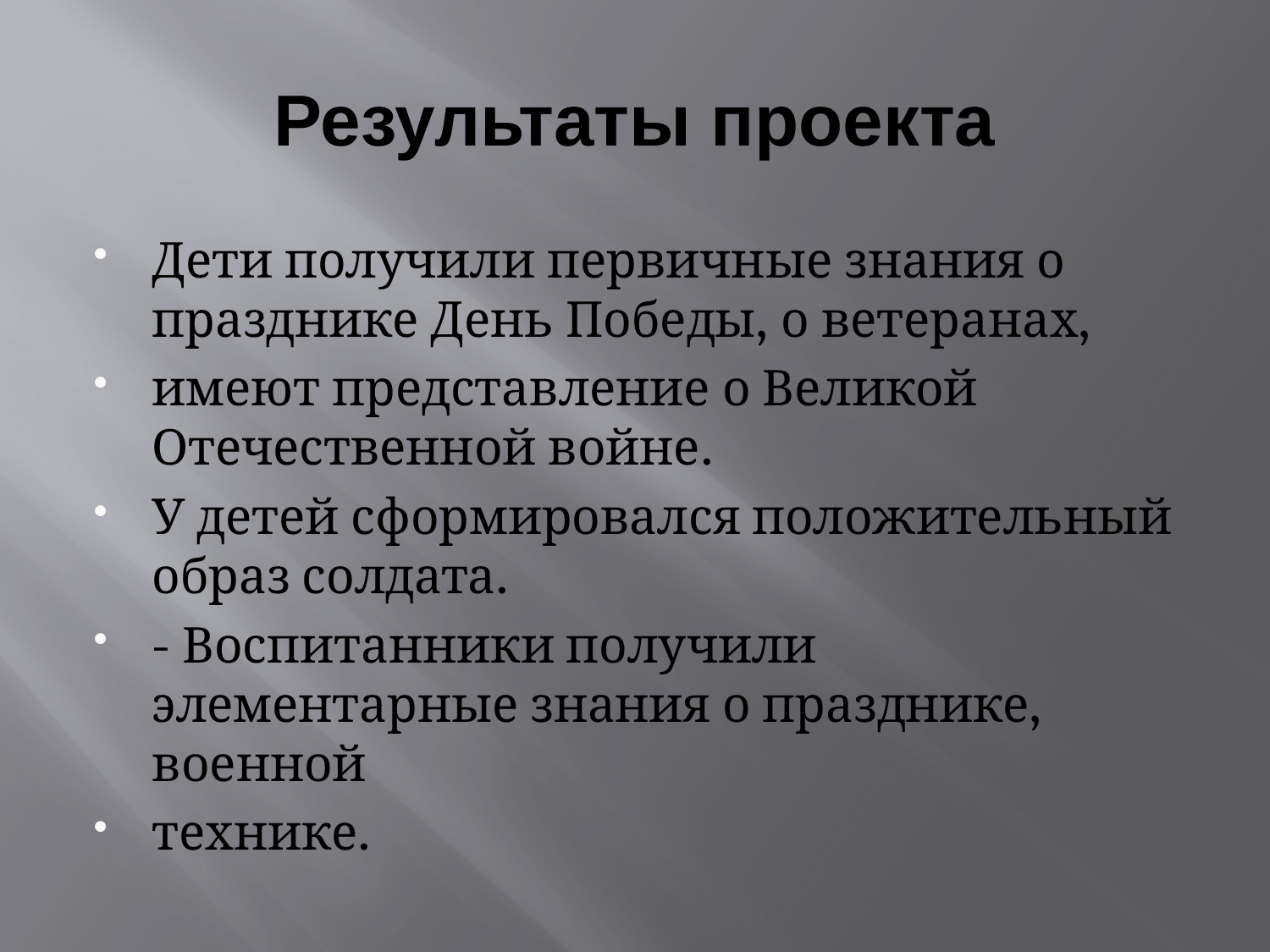

# Результаты проекта
Дети получили первичные знания о празднике День Победы, о ветеранах,
имеют представление о Великой Отечественной войне.
У детей сформировался положительный образ солдата.
- Воспитанники получили элементарные знания о празднике, военной
технике.